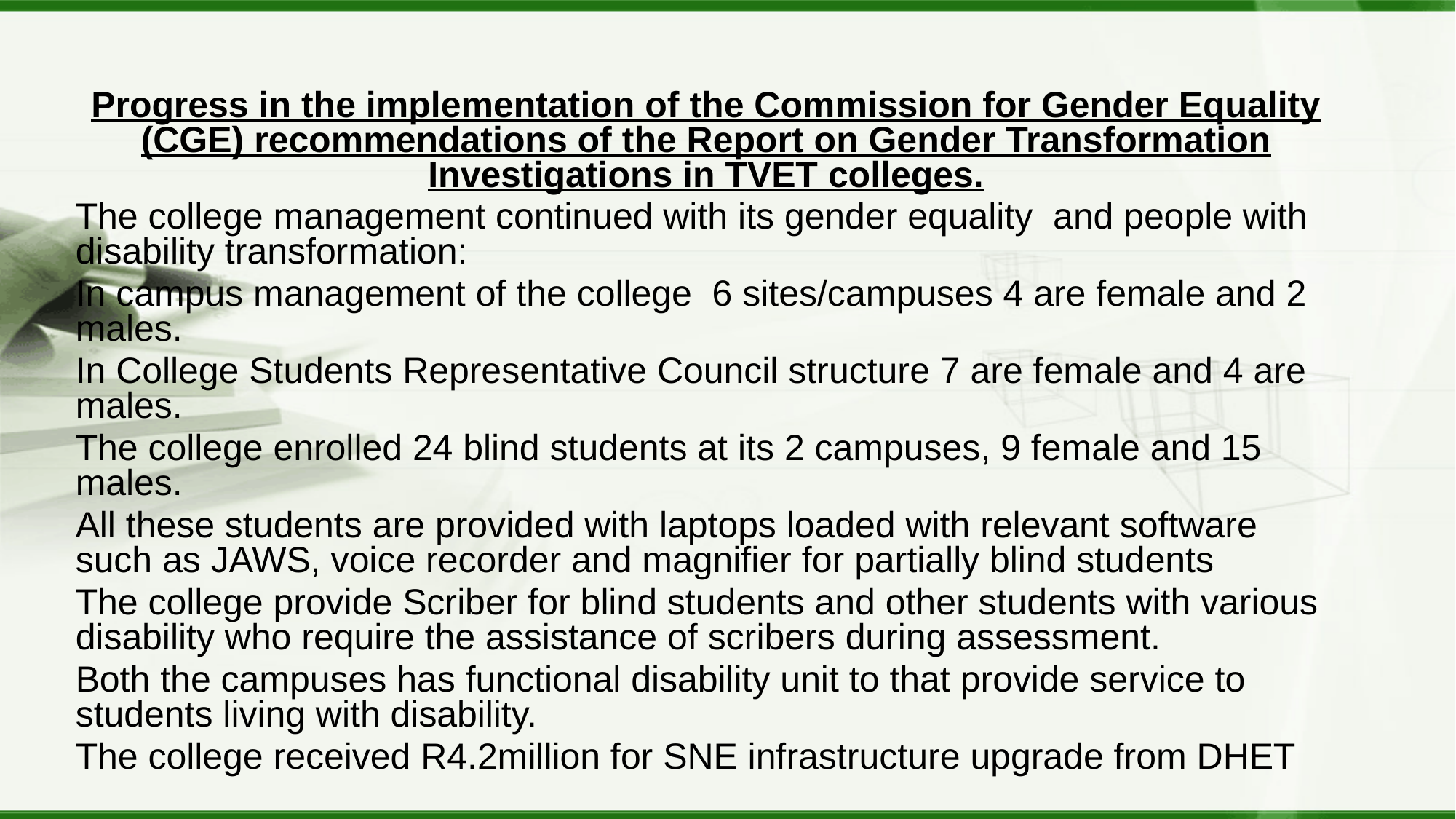

Progress in the implementation of the Commission for Gender Equality (CGE) recommendations of the Report on Gender Transformation Investigations in TVET colleges.
The college management continued with its gender equality  and people with disability transformation:
In campus management of the college  6 sites/campuses 4 are female and 2 males.
In College Students Representative Council structure 7 are female and 4 are males.
The college enrolled 24 blind students at its 2 campuses, 9 female and 15 males.
All these students are provided with laptops loaded with relevant software such as JAWS, voice recorder and magnifier for partially blind students
The college provide Scriber for blind students and other students with various disability who require the assistance of scribers during assessment.
Both the campuses has functional disability unit to that provide service to students living with disability.
The college received R4.2million for SNE infrastructure upgrade from DHET